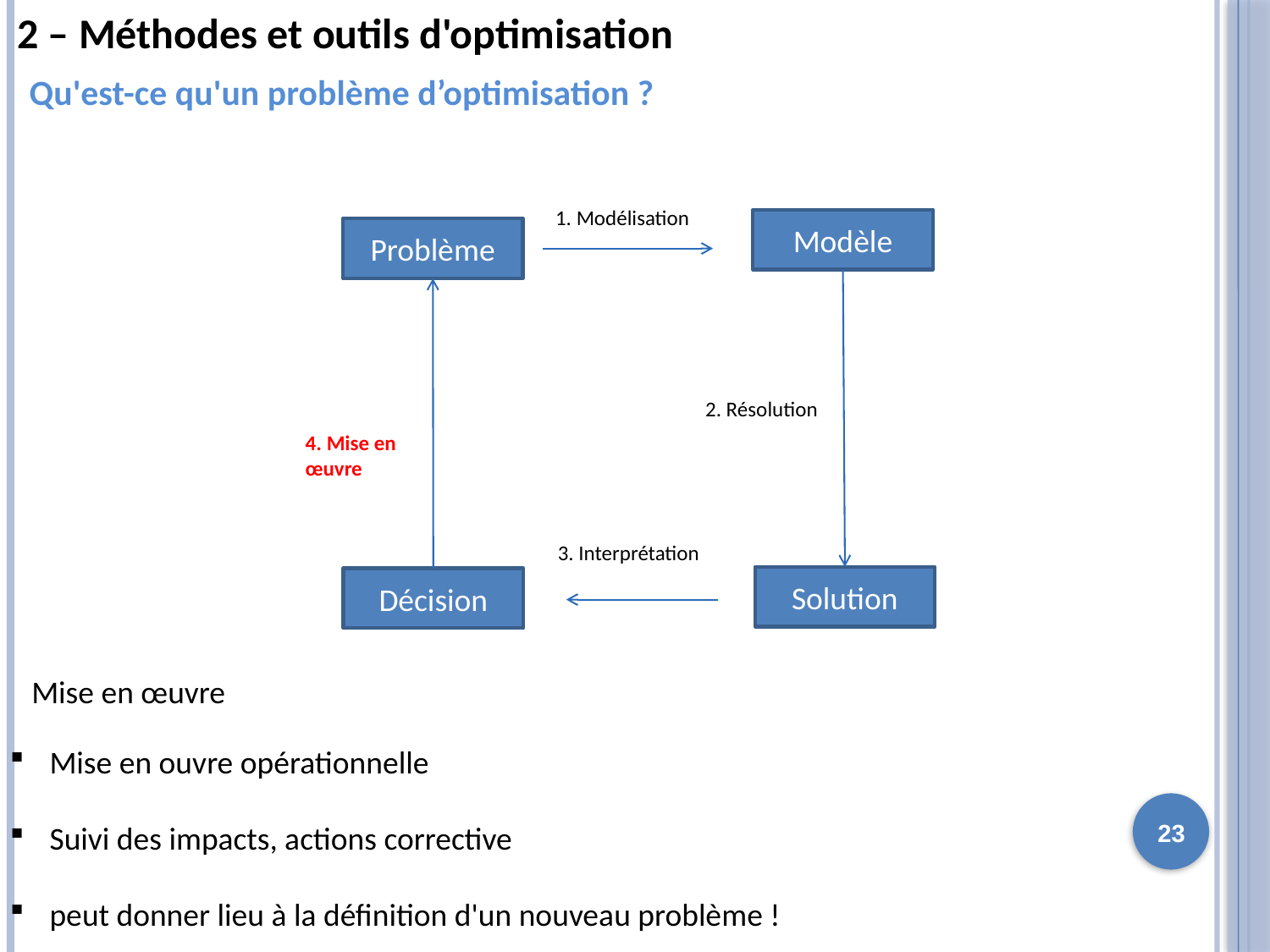

2 – Méthodes et outils d'optimisation
Qu'est-ce qu'un problème d’optimisation ?
1. Modélisation
Modèle
Problème
2. Résolution
4. Mise en œuvre
3. Interprétation
Solution
Décision
Mise en œuvre
Mise en ouvre opérationnelle

Suivi des impacts, actions corrective

peut donner lieu à la définition d'un nouveau problème !
23